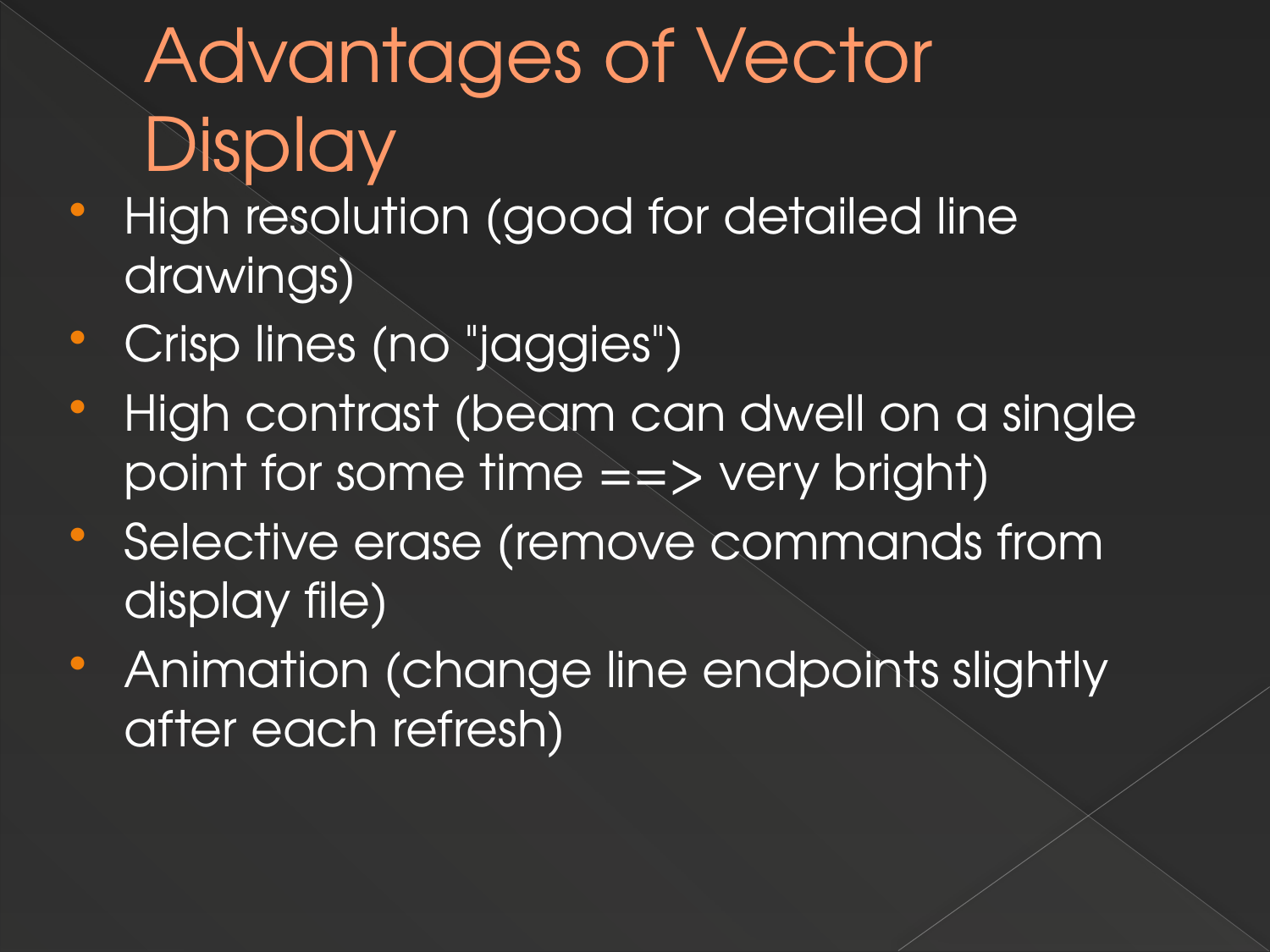

# Advantages of Vector Display
High resolution (good for detailed line drawings)
Crisp lines (no "jaggies")
High contrast (beam can dwell on a single point for some time ==> very bright)
Selective erase (remove commands from display file)
Animation (change line endpoints slightly after each refresh)